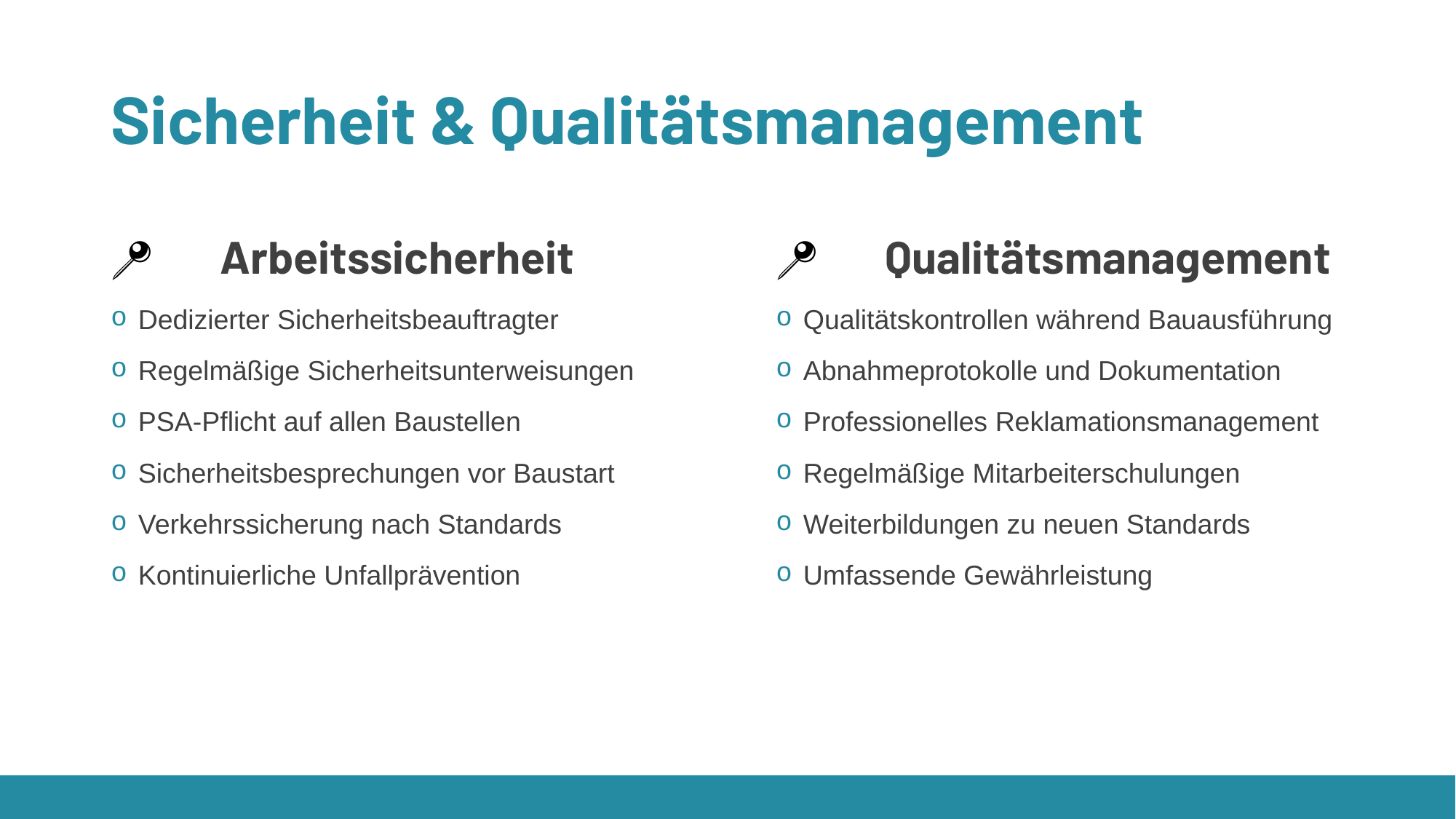

# Sicherheit & Qualitätsmanagement
📍	Arbeitssicherheit
Dedizierter Sicherheitsbeauftragter
Regelmäßige Sicherheitsunterweisungen
PSA-Pflicht auf allen Baustellen
Sicherheitsbesprechungen vor Baustart
Verkehrssicherung nach Standards
Kontinuierliche Unfallprävention
📍	Qualitätsmanagement
Qualitätskontrollen während Bauausführung
Abnahmeprotokolle und Dokumentation
Professionelles Reklamationsmanagement
Regelmäßige Mitarbeiterschulungen
Weiterbildungen zu neuen Standards
Umfassende Gewährleistung